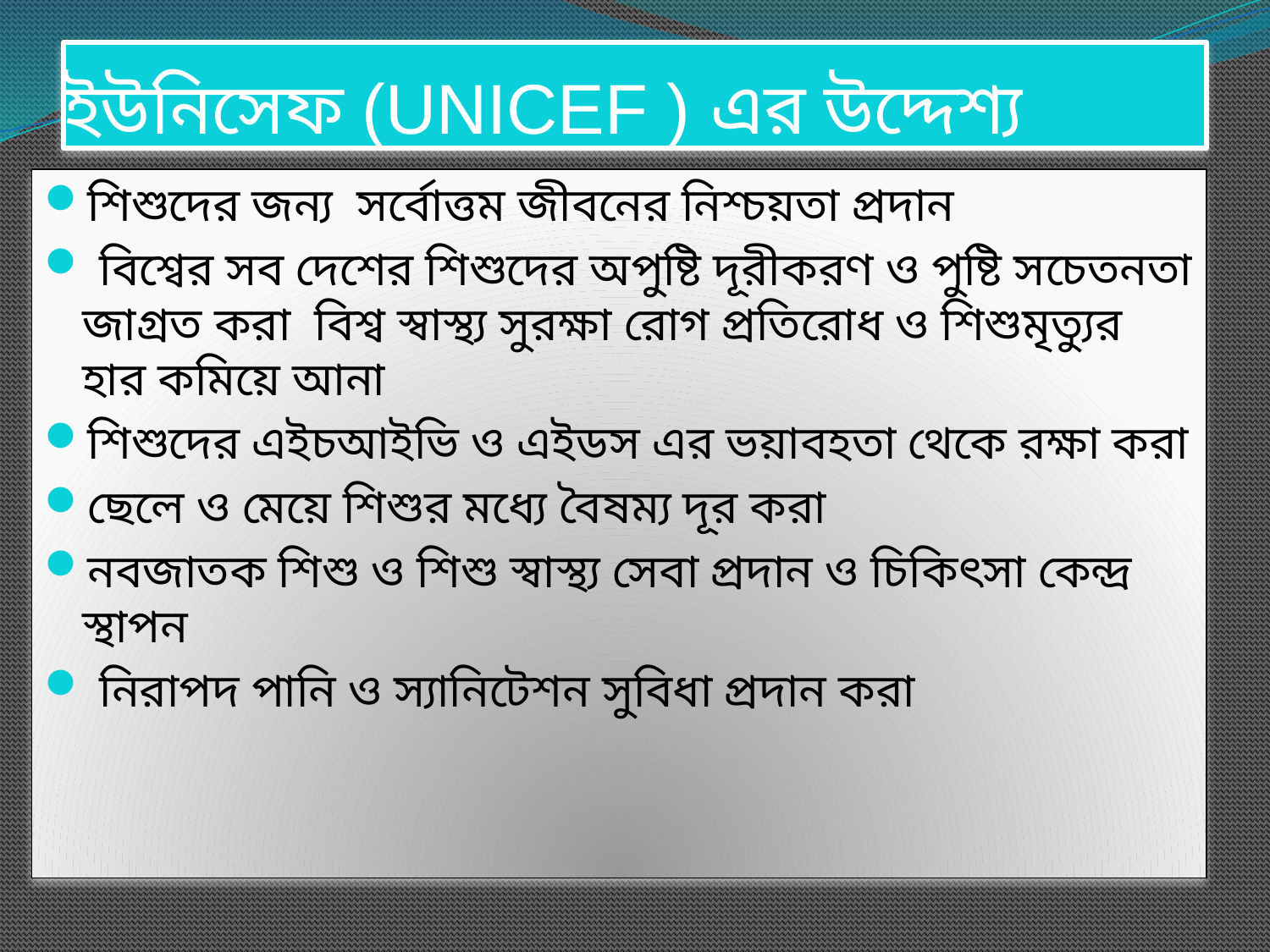

# ইউনিসেফ (UNICEF ) এর উদ্দেশ্য
শিশুদের জন্য  সর্বোত্তম জীবনের নিশ্চয়তা প্রদান
 বিশ্বের সব দেশের শিশুদের অপুষ্টি দূরীকরণ ও পুষ্টি সচেতনতা জাগ্রত করা  বিশ্ব স্বাস্থ্য সুরক্ষা রোগ প্রতিরোধ ও শিশুমৃত্যুর হার কমিয়ে আনা
শিশুদের এইচআইভি ও এইডস এর ভয়াবহতা থেকে রক্ষা করা
ছেলে ও মেয়ে শিশুর মধ্যে বৈষম্য দূর করা
নবজাতক শিশু ও শিশু স্বাস্থ্য সেবা প্রদান ও চিকিৎসা কেন্দ্র স্থাপন
 নিরাপদ পানি ও স্যানিটেশন সুবিধা প্রদান করা